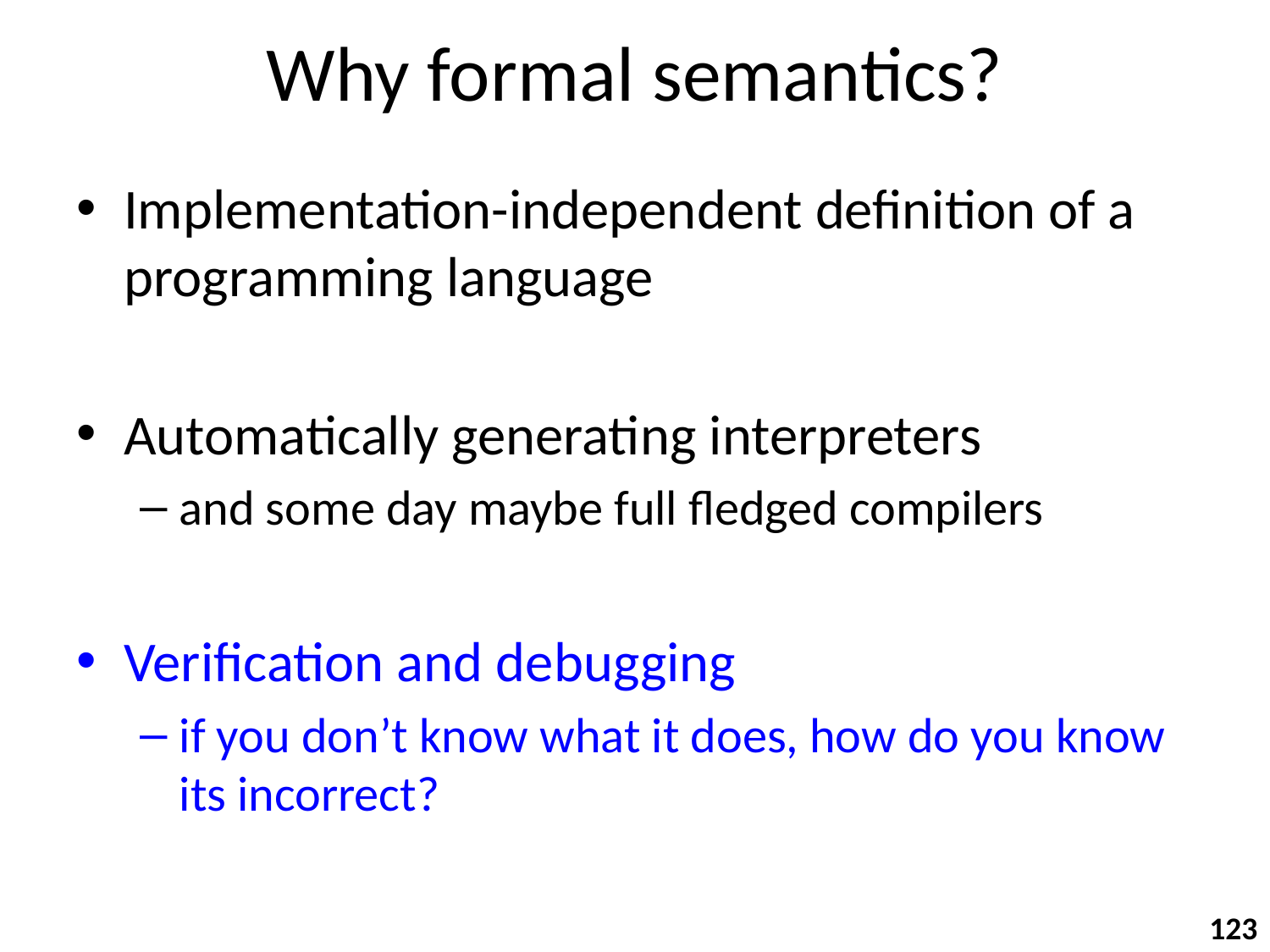

# Why formal semantics?
Implementation-independent definition of a programming language

Automatically generating interpreters
and some day maybe full fledged compilers

Verification and debugging
if you don’t know what it does, how do you know its incorrect?
123